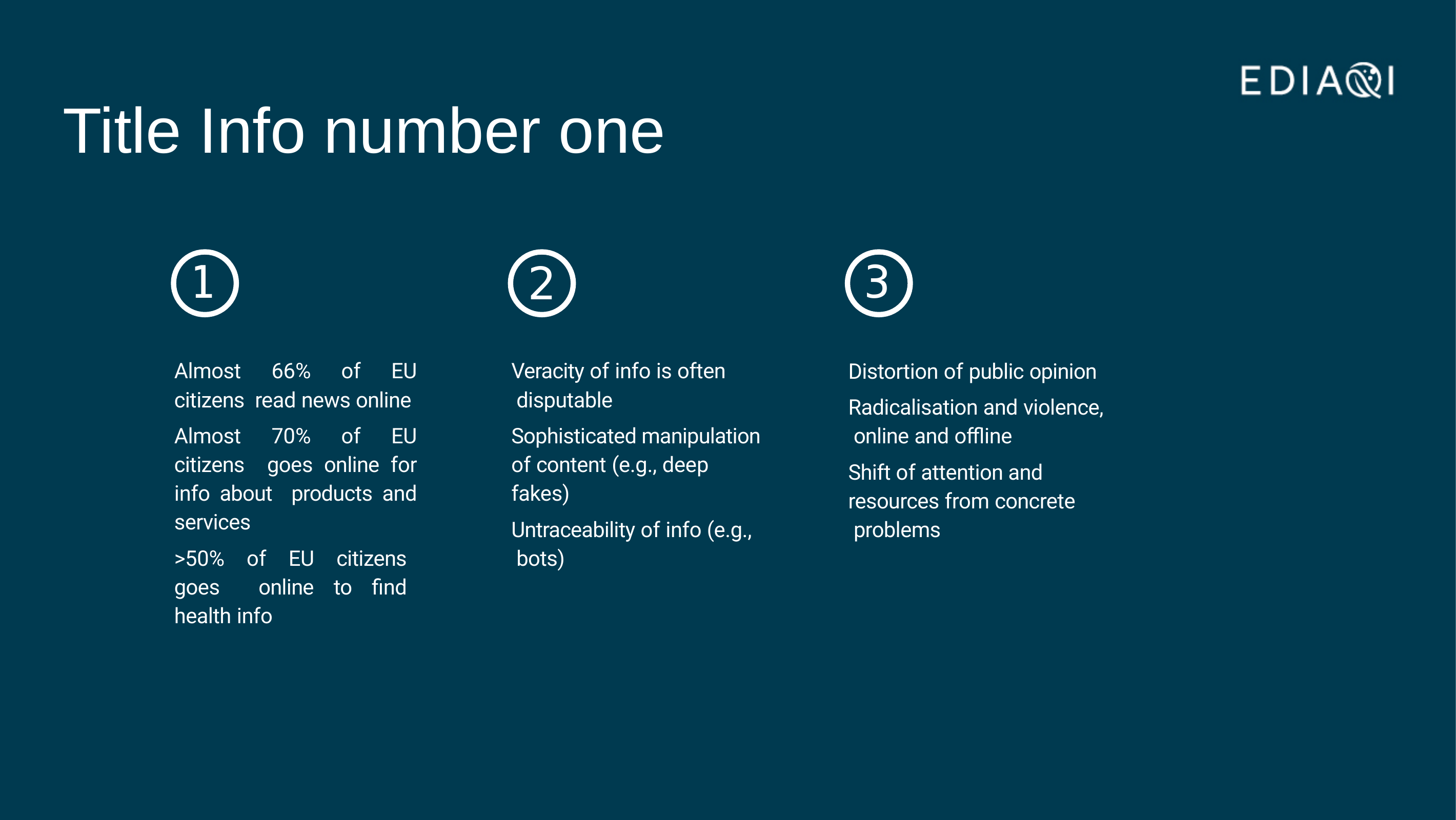

Title Info number one

1
3
2
Distortion of public opinion
Radicalisation and violence,  online and offline
Shift of attention and  resources from concrete  problems
Almost 66% of EU citizens  read news online
Almost 70% of EU citizens  goes online for info about  products and services
>50% of EU citizens goes  online to find health info
Veracity of info is often  disputable
Sophisticated manipulation  of content (e.g., deep fakes)
Untraceability of info (e.g.,  bots)